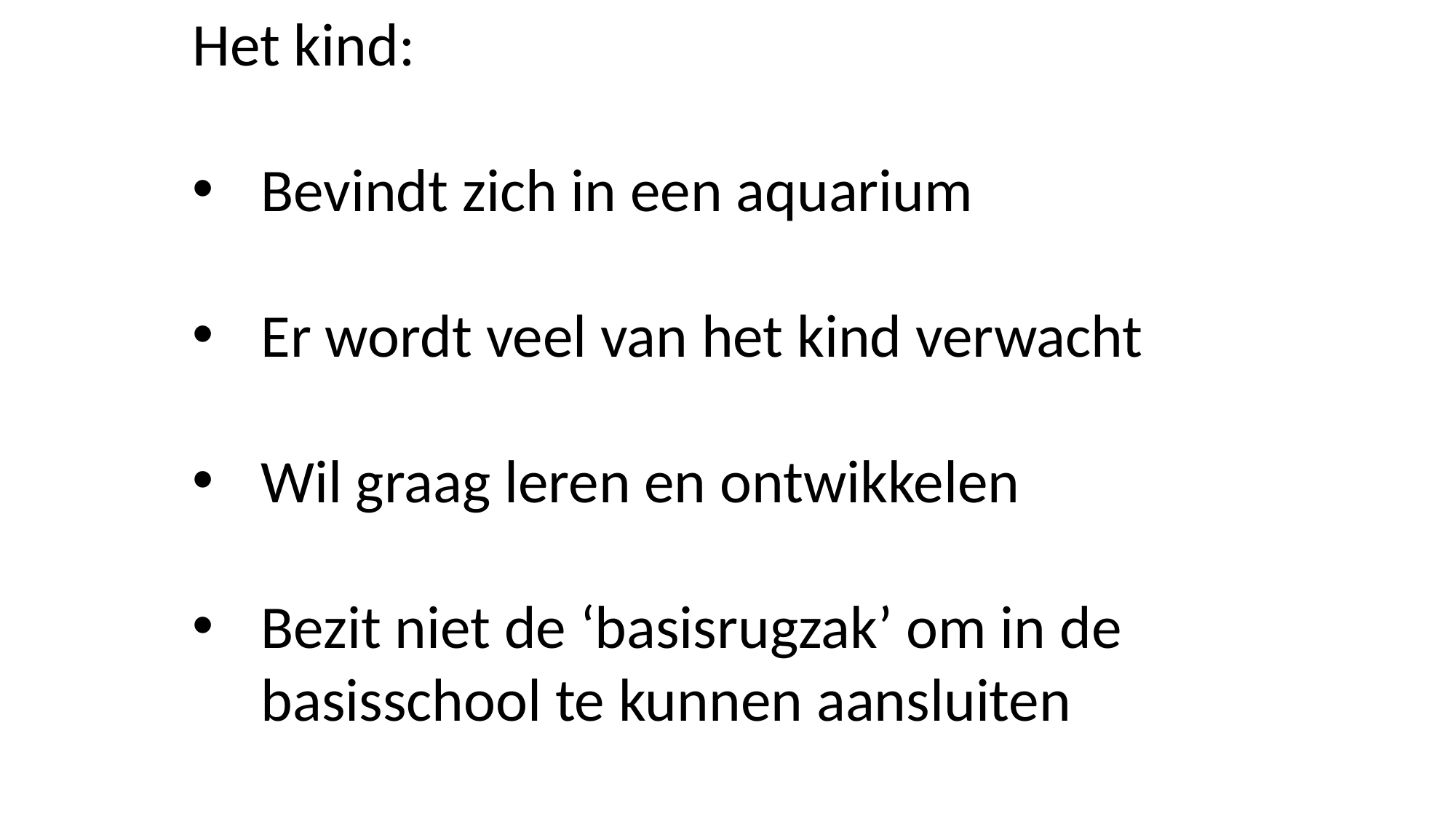

Het kind:

Bevindt zich in een aquarium

Er wordt veel van het kind verwacht

Wil graag leren en ontwikkelen

Bezit niet de ‘basisrugzak’ om in de basisschool te kunnen aansluiten